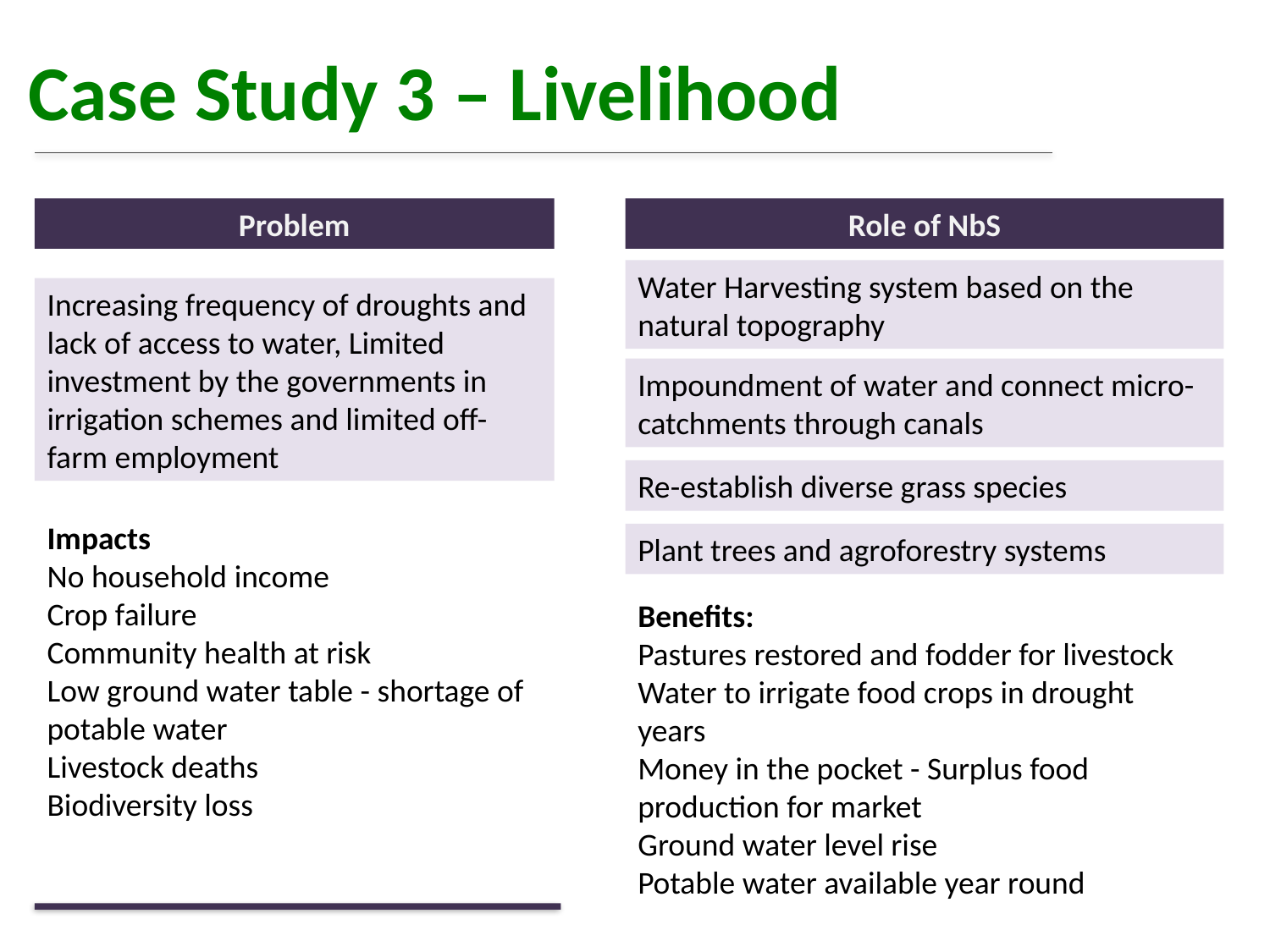

# Case Study 3 – Livelihood
Problem
Role of NbS
Water Harvesting system based on the natural topography
Increasing frequency of droughts and lack of access to water, Limited investment by the governments in irrigation schemes and limited off-farm employment
Impoundment of water and connect micro-catchments through canals
Re-establish diverse grass species
Impacts
No household income
Crop failure
Community health at risk
Low ground water table - shortage of potable water
Livestock deaths
Biodiversity loss
Plant trees and agroforestry systems
Benefits:
Pastures restored and fodder for livestock
Water to irrigate food crops in drought years
Money in the pocket - Surplus food production for market
Ground water level rise
Potable water available year round